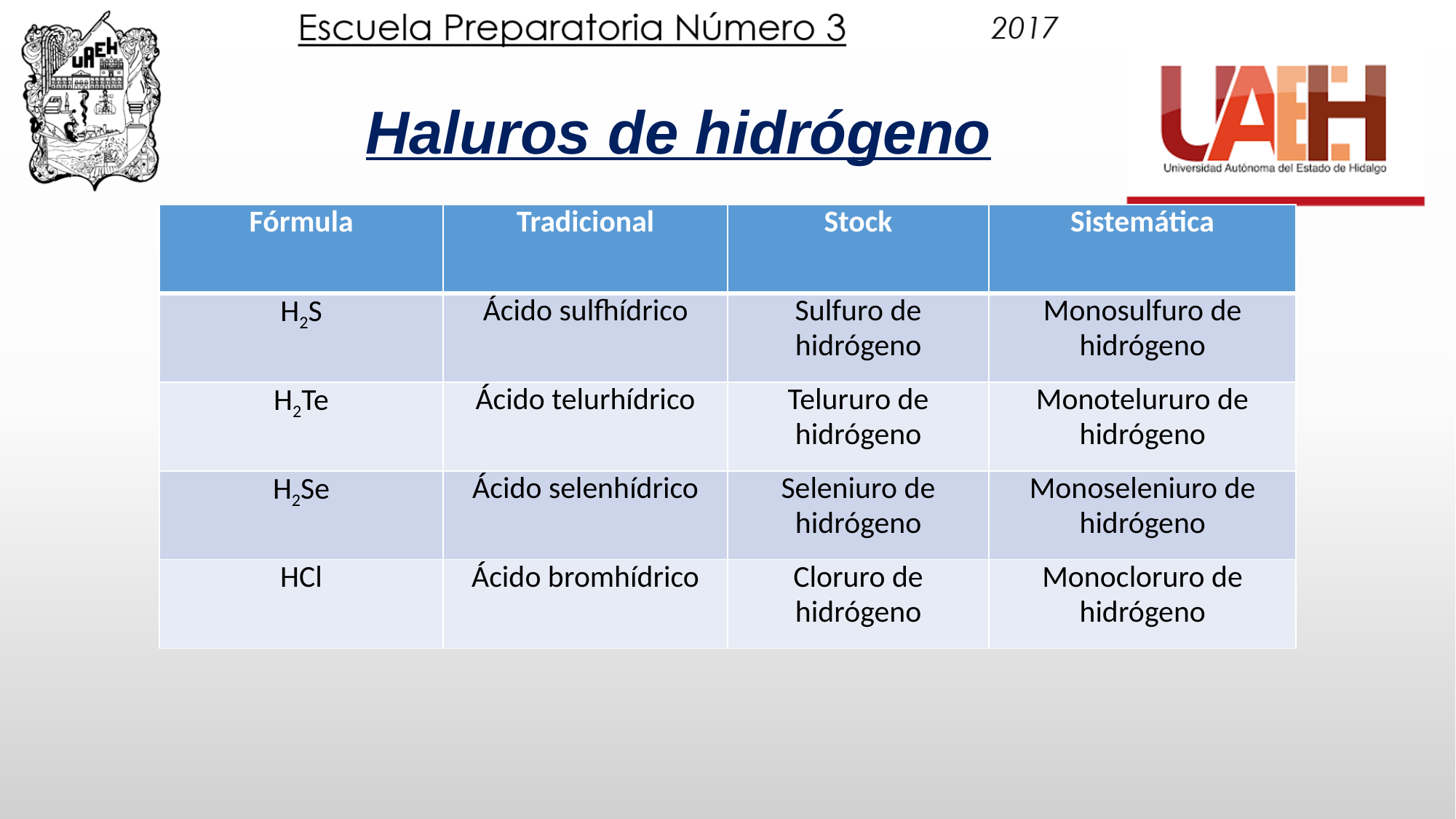

Haluros de hidrógeno
| Fórmula | Tradicional | Stock | Sistemática |
| --- | --- | --- | --- |
| H2S | Ácido sulfhídrico | Sulfuro de hidrógeno | Monosulfuro de hidrógeno |
| H2Te | Ácido telurhídrico | Telururo de hidrógeno | Monotelururo de hidrógeno |
| H2Se | Ácido selenhídrico | Seleniuro de hidrógeno | Monoseleniuro de hidrógeno |
| HCl | Ácido bromhídrico | Cloruro de hidrógeno | Monocloruro de hidrógeno |